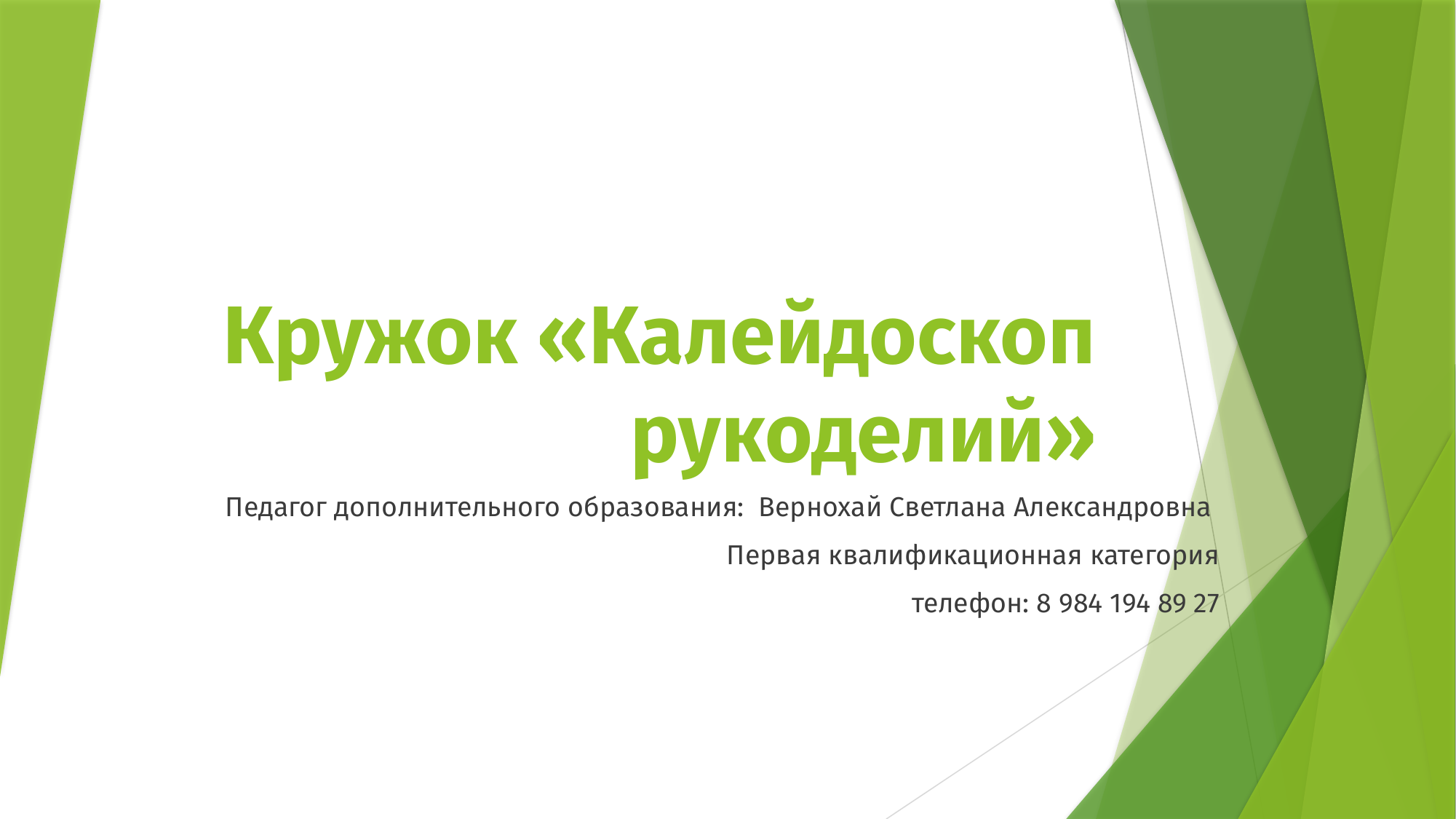

# Кружок «Калейдоскоп рукоделий»
Педагог дополнительного образования:  Вернохай Светлана Александровна
Первая квалификационная категория
  телефон: 8 984 194 89 27